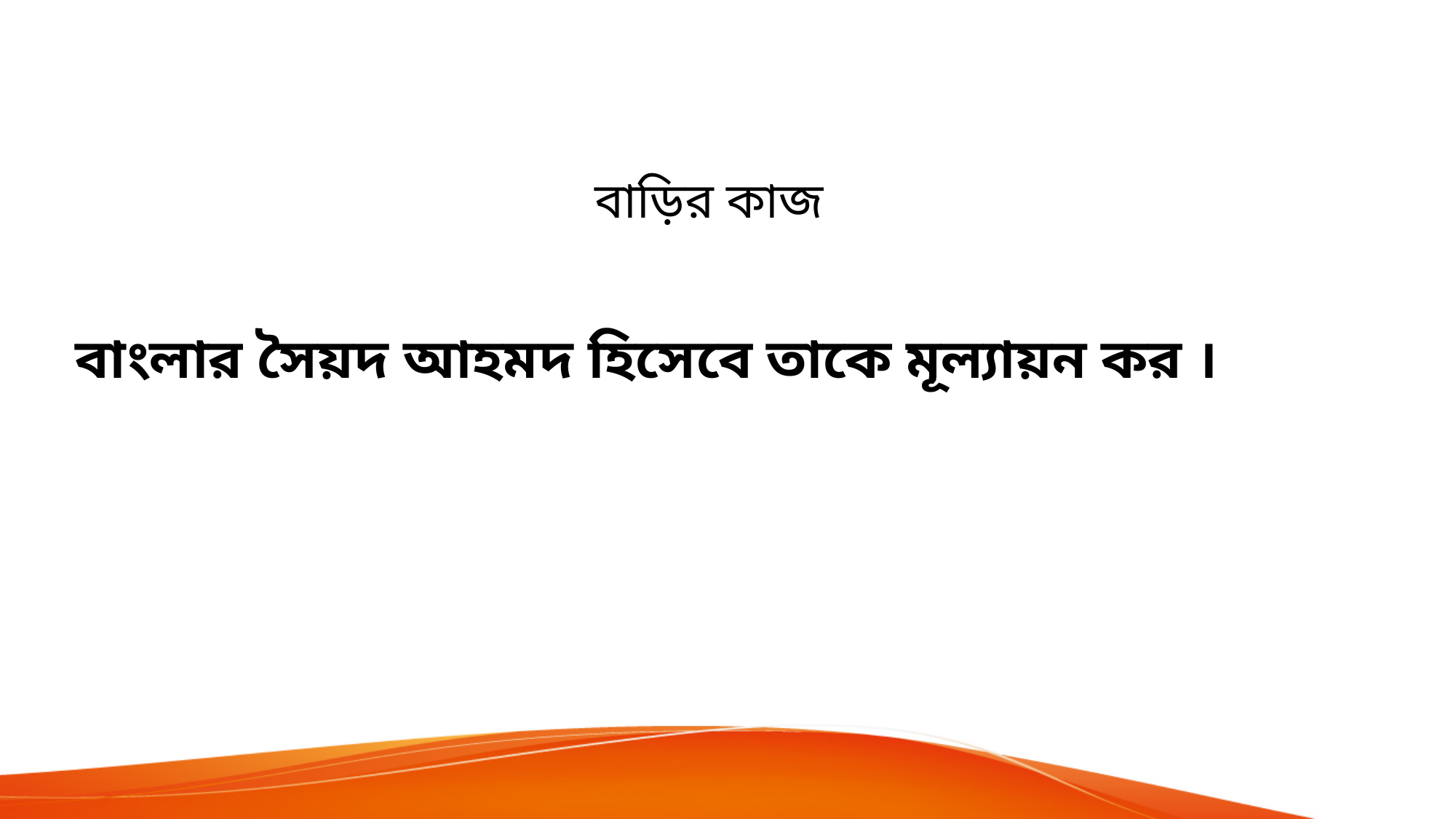

# বাড়ির কাজ
বাংলার সৈয়দ আহমদ হিসেবে তাকে মূল্যায়ন কর ।